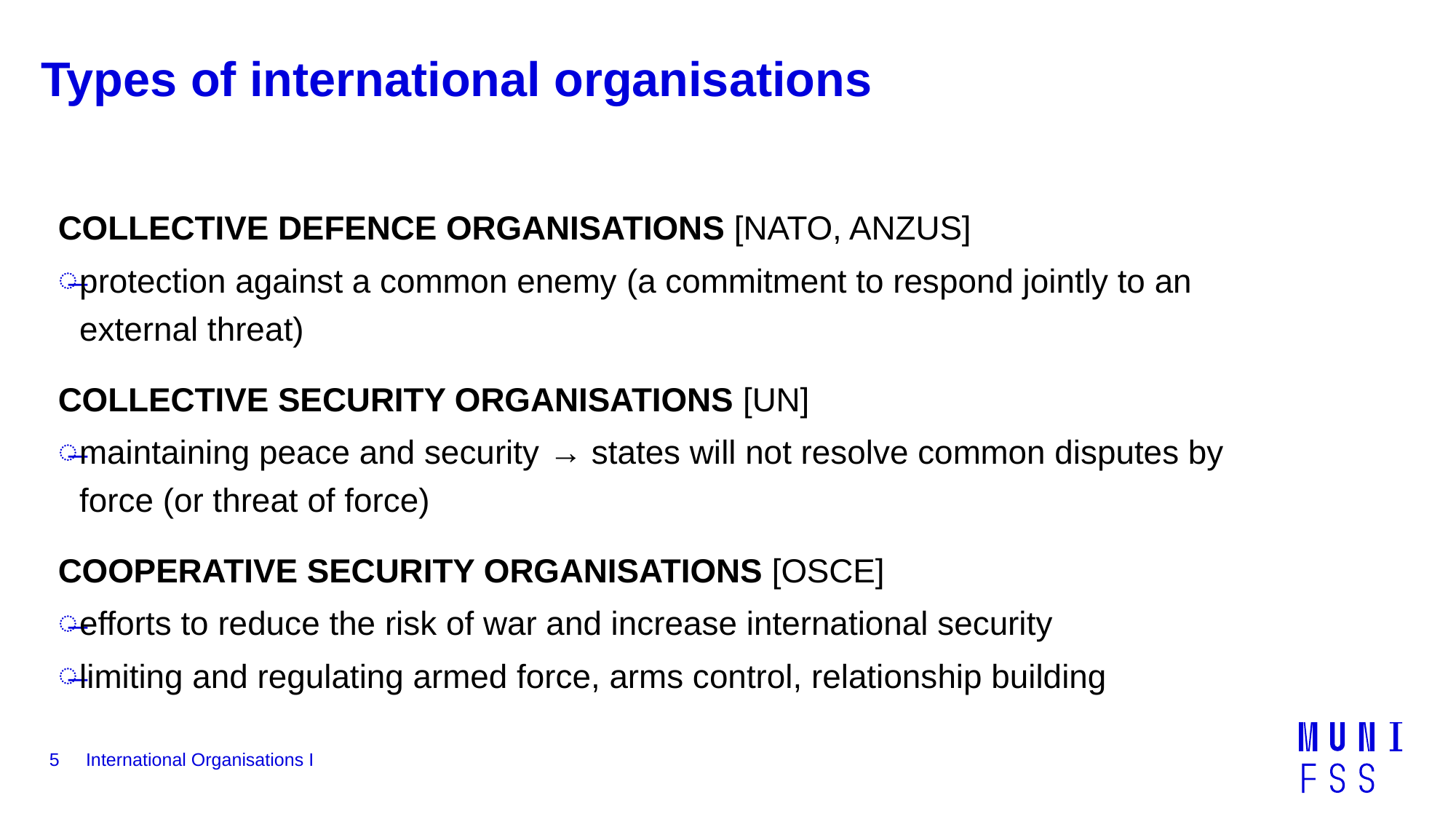

# Types of international organisations
Collective defence organisations [NATO, ANZUS]
protection against a common enemy (a commitment to respond jointly to an external threat)
Collective security organisations [UN]
maintaining peace and security → states will not resolve common disputes by force (or threat of force)
Cooperative security organisations [OSCE]
efforts to reduce the risk of war and increase international security
limiting and regulating armed force, arms control, relationship building

5
International Organisations I